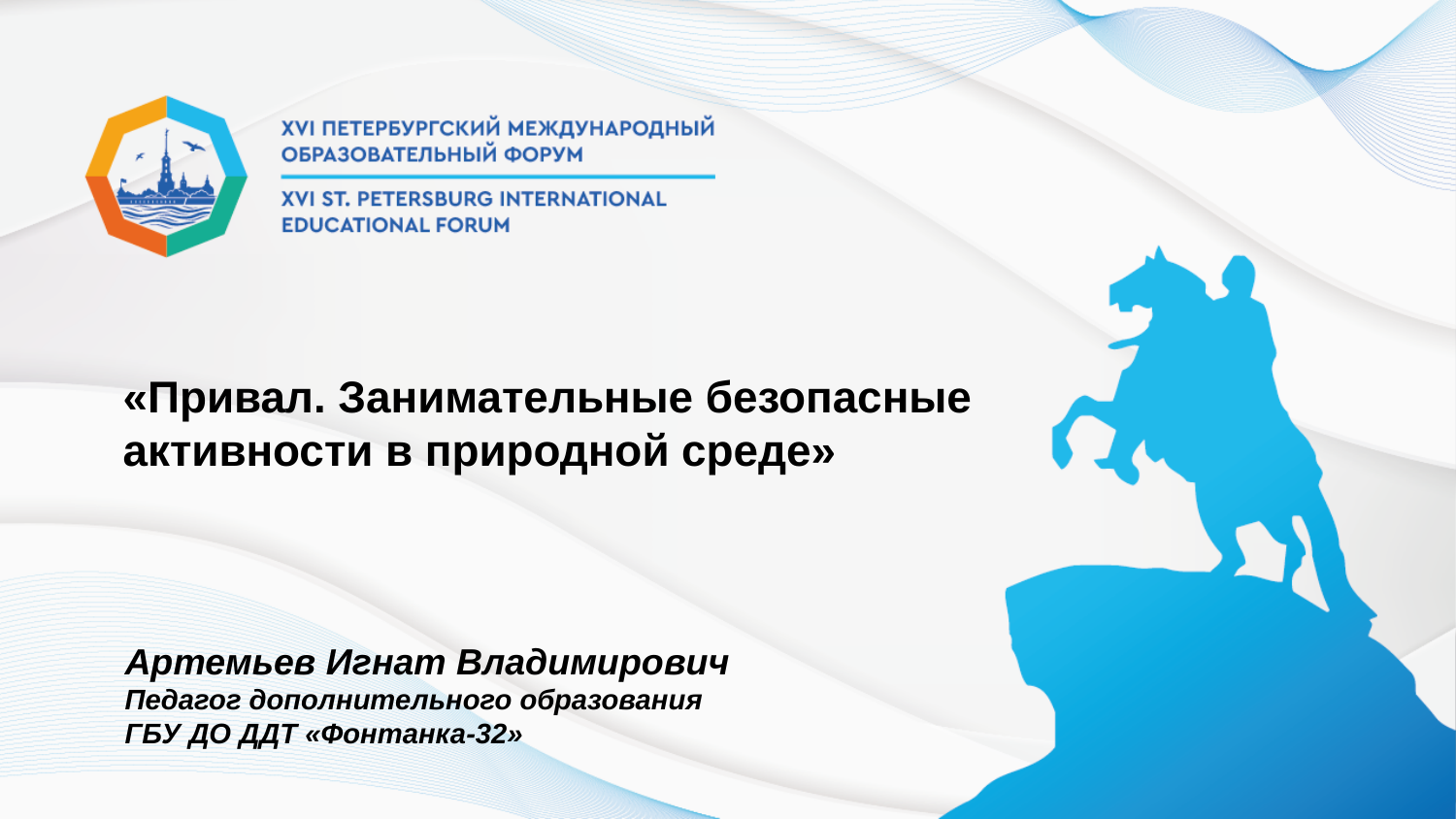

«Привал. Занимательные безопасные
активности в природной среде»

Артемьев Игнат Владимирович
Педагог дополнительного образования
ГБУ ДО ДДТ «Фонтанка-32»